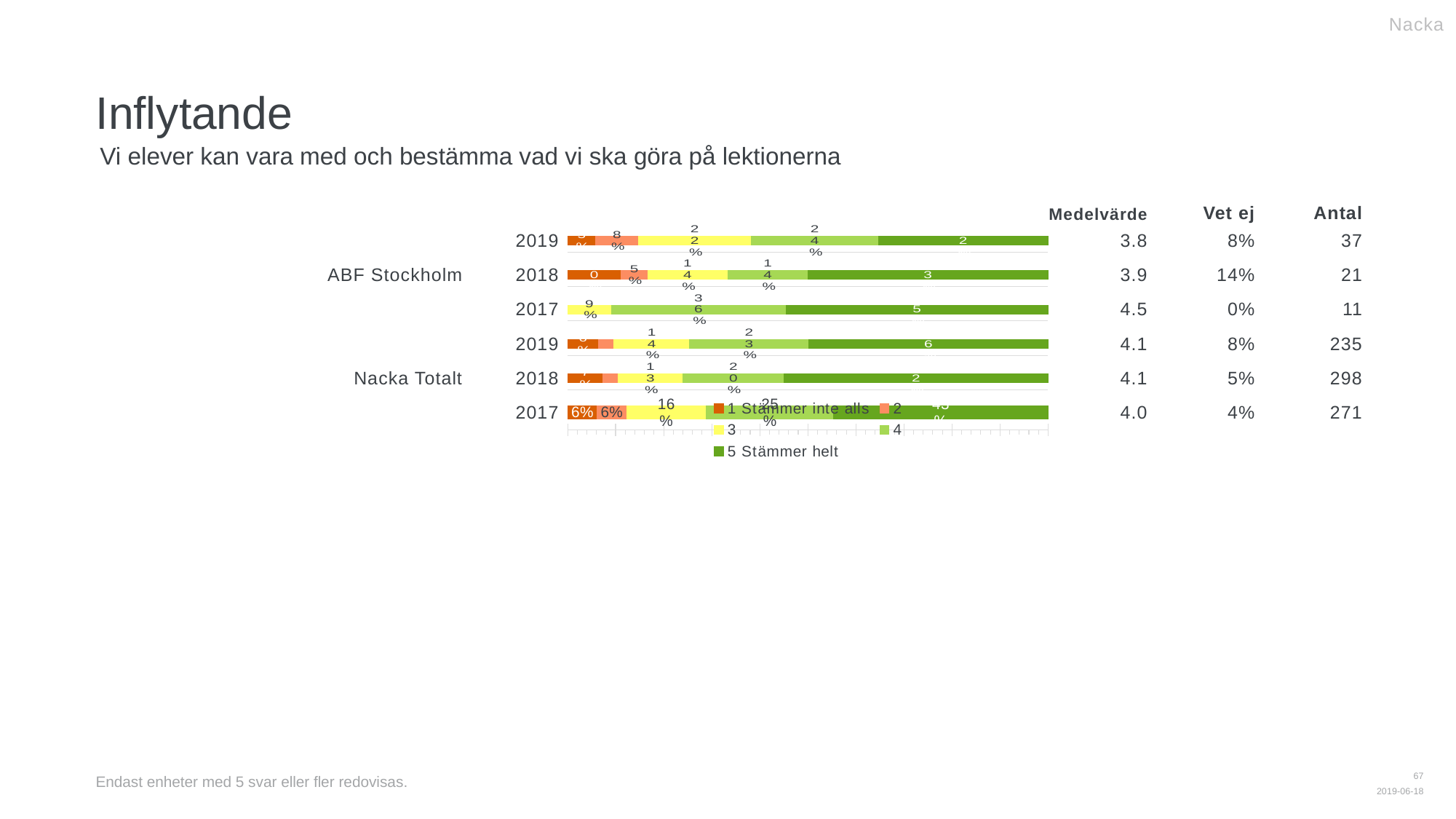

Nacka
Inflytande
Vi elever kan vara med och bestämma vad vi ska göra på lektionerna
|  |  |  |  |  |  |  |
| --- | --- | --- | --- | --- | --- | --- |
|  |  |  |  | 3.8 | 8% | 37 |
|  |  |  |  | 3.9 | 14% | 21 |
|  |  |  |  | 4.5 | 0% | 11 |
|  |  |  |  | 4.1 | 8% | 235 |
|  |  |  |  | 4.1 | 5% | 298 |
|  |  |  |  | 4.0 | 4% | 271 |
Medelvärde
Vet ej
Antal
ABF Stockholm
2019

### Chart

| Category |  |  |  |  |  |
|---|---|---|---|---|---|
| 2019 | 0.054054 | 0.081081 | 0.216216 | 0.243243 | 0.324324 |
2018

### Chart

| Category |  |  |  |  |  |
|---|---|---|---|---|---|
| 2018 | 0.095238 | 0.047619 | 0.142857 | 0.142857 | 0.428571 |
2017

### Chart

| Category |  |  |  |  |  |
|---|---|---|---|---|---|
| 2017 | 0.0 | 0.0 | 0.090909 | 0.363636 | 0.545455 |
Nacka Totalt
2019

### Chart

| Category |  |  |  |  |  |
|---|---|---|---|---|---|
| 2019 | 0.059574 | 0.029787 | 0.144681 | 0.229787 | 0.459574 |
2018

### Chart

| Category |  |  |  |  |  |
|---|---|---|---|---|---|
| 2018 | 0.07047 | 0.030201 | 0.127517 | 0.201342 | 0.52349 |
2017

### Chart

| Category |  |  |  |  |  |
|---|---|---|---|---|---|
| 2017 | 0.059041 | 0.059041 | 0.158672 | 0.254613 | 0.428044 |
Endast enheter med 5 svar eller fler redovisas.
67
2019-06-18